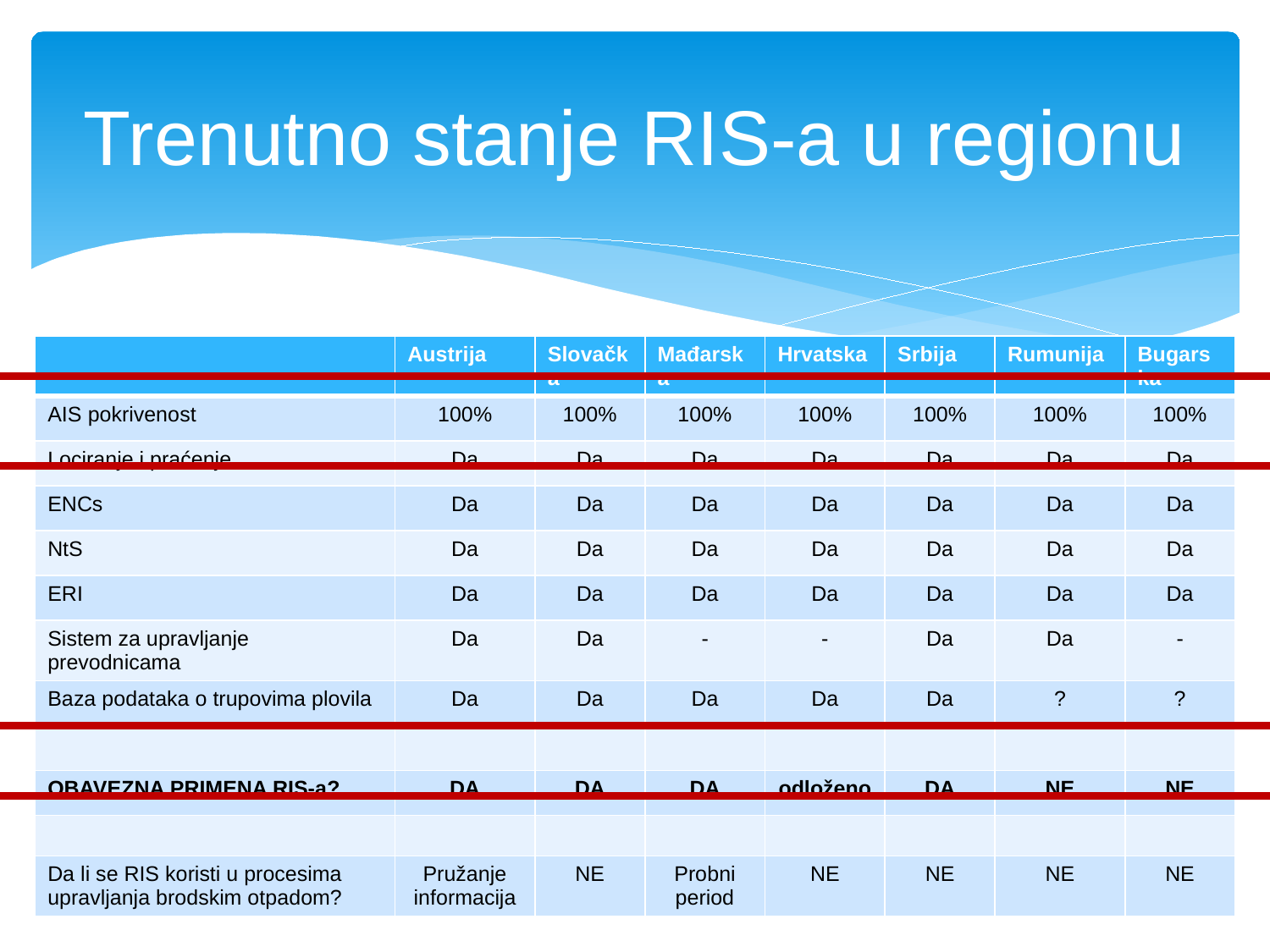

# Trenutno stanje RIS-a u regionu
|  | Austrija | Slovačka | Mađarska | Hrvatska | Srbija | Rumunija | Bugarska |
| --- | --- | --- | --- | --- | --- | --- | --- |
| AIS pokrivenost | 100% | 100% | 100% | 100% | 100% | 100% | 100% |
| Lociranje i praćenje | Da | Da | Da | Da | Da | Da | Da |
| ENCs | Da | Da | Da | Da | Da | Da | Da |
| NtS | Da | Da | Da | Da | Da | Da | Da |
| ERI | Da | Da | Da | Da | Da | Da | Da |
| Sistem za upravljanje prevodnicama | Da | Da | - | - | Da | Da | - |
| Baza podataka o trupovima plovila | Da | Da | Da | Da | Da | ? | ? |
|  |  |  |  |  |  |  |  |
| OBAVEZNA PRIMENA RIS-a? | DA | DA | DA | odloženo | DA | NE | NE |
|  |  |  |  |  |  |  |  |
| Da li se RIS koristi u procesima upravljanja brodskim otpadom? | Pružanje informacija | NE | Probni period | NE | NE | NE | NE |